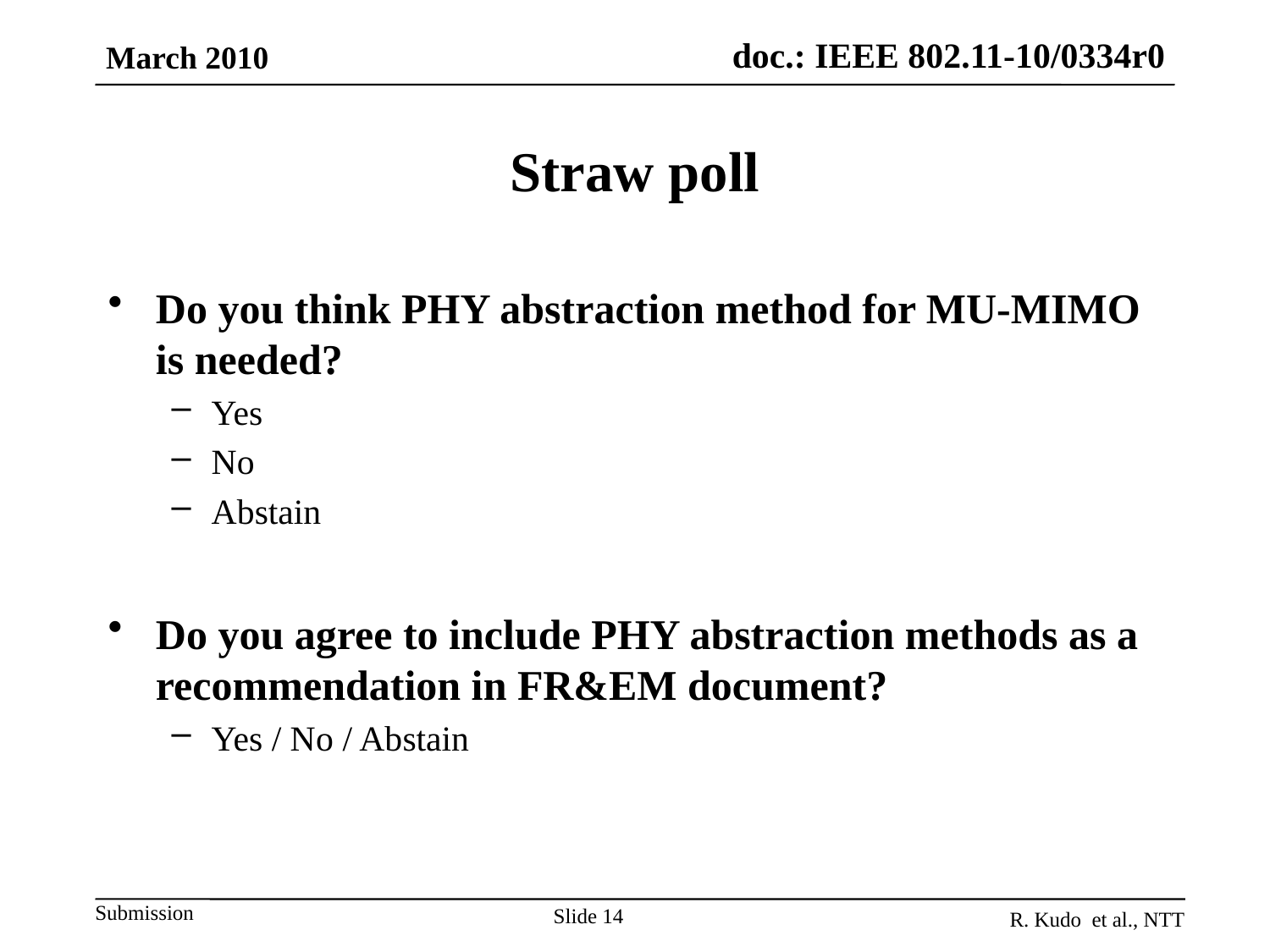

March 2010
# Straw poll
Do you think PHY abstraction method for MU-MIMO is needed?
Yes
No
Abstain

Do you agree to include PHY abstraction methods as a recommendation in FR&EM document?
Yes / No / Abstain

Slide 14
R. Kudo  et al., NTT